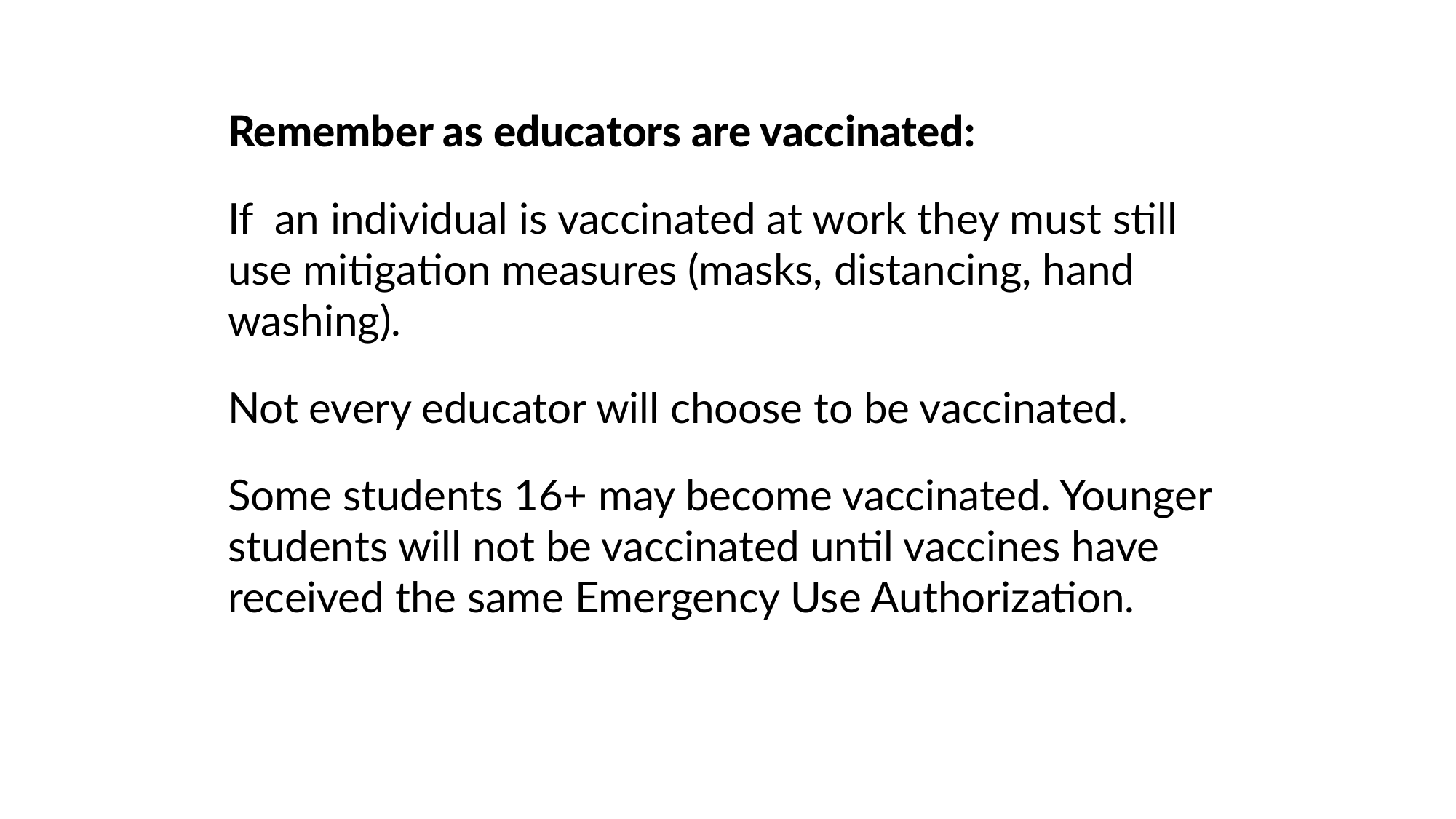

Remember as educators are vaccinated:
If  an individual is vaccinated at work they must still use mitigation measures (masks, distancing, hand washing).
Not every educator will choose to be vaccinated.
Some students 16+ may become vaccinated. Younger students will not be vaccinated until vaccines have received the same Emergency Use Authorization.